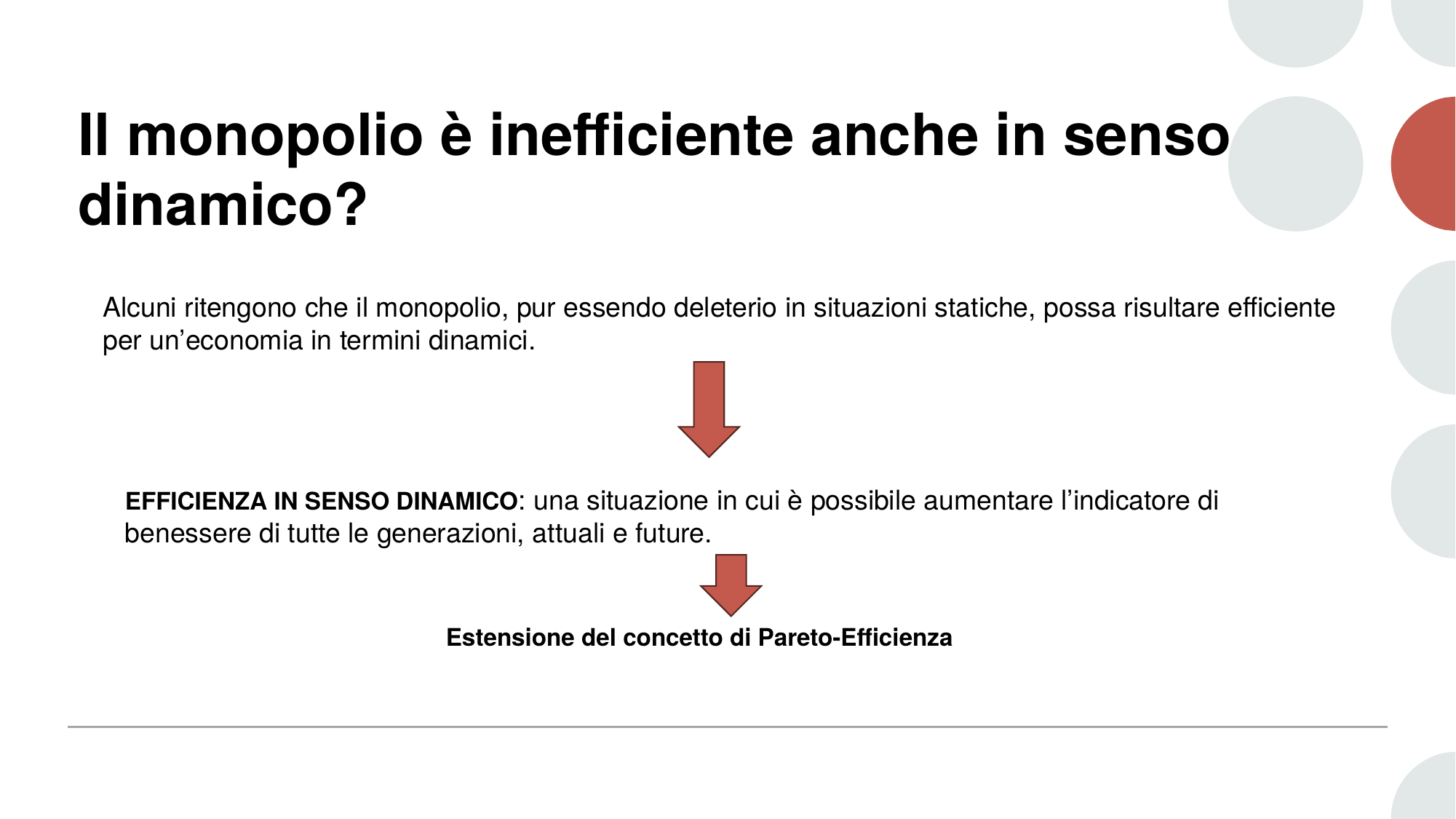

# Il monopolio è inefficiente anche in senso dinamico?
Alcuni ritengono che il monopolio, pur essendo deleterio in situazioni statiche, possa risultare efficiente per un’economia in termini dinamici.

EFFICIENZA IN SENSO DINAMICO: una situazione in cui è possibile aumentare l’indicatore di benessere di tutte le generazioni, attuali e future.

Estensione del concetto di Pareto-Efficienza